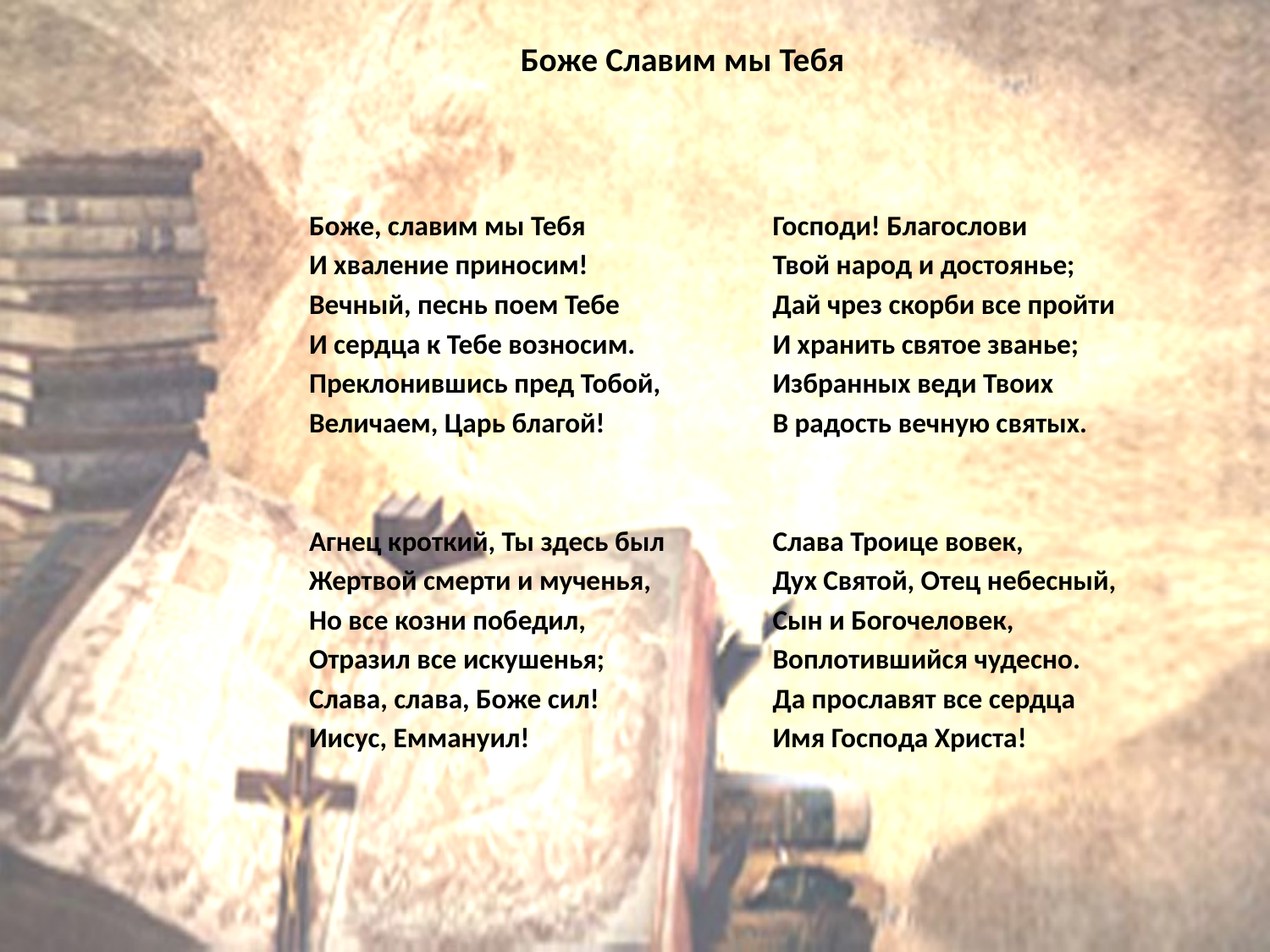

# Боже Славим мы Тебя
Боже, славим мы Тебя
И хваление приносим!
Вечный, песнь поем Тебе
И сердца к Тебе возносим.
Преклонившись пред Тобой,
Величаем, Царь благой!

Агнец кроткий, Ты здесь был
Жертвой смерти и мученья,
Но все козни победил,
Отразил все искушенья;
Слава, слава, Боже сил!
Иисус, Еммануил!

Господи! Благослови
Твой народ и достоянье;
Дай чрез скорби все пройти
И хранить святое званье;
Избранных веди Твоих
В радость вечную святых.

Слава Троице вовек,
Дух Святой, Отец небесный,
Сын и Богочеловек,
Воплотившийся чудесно.
Да прославят все сердца
Имя Господа Христа!